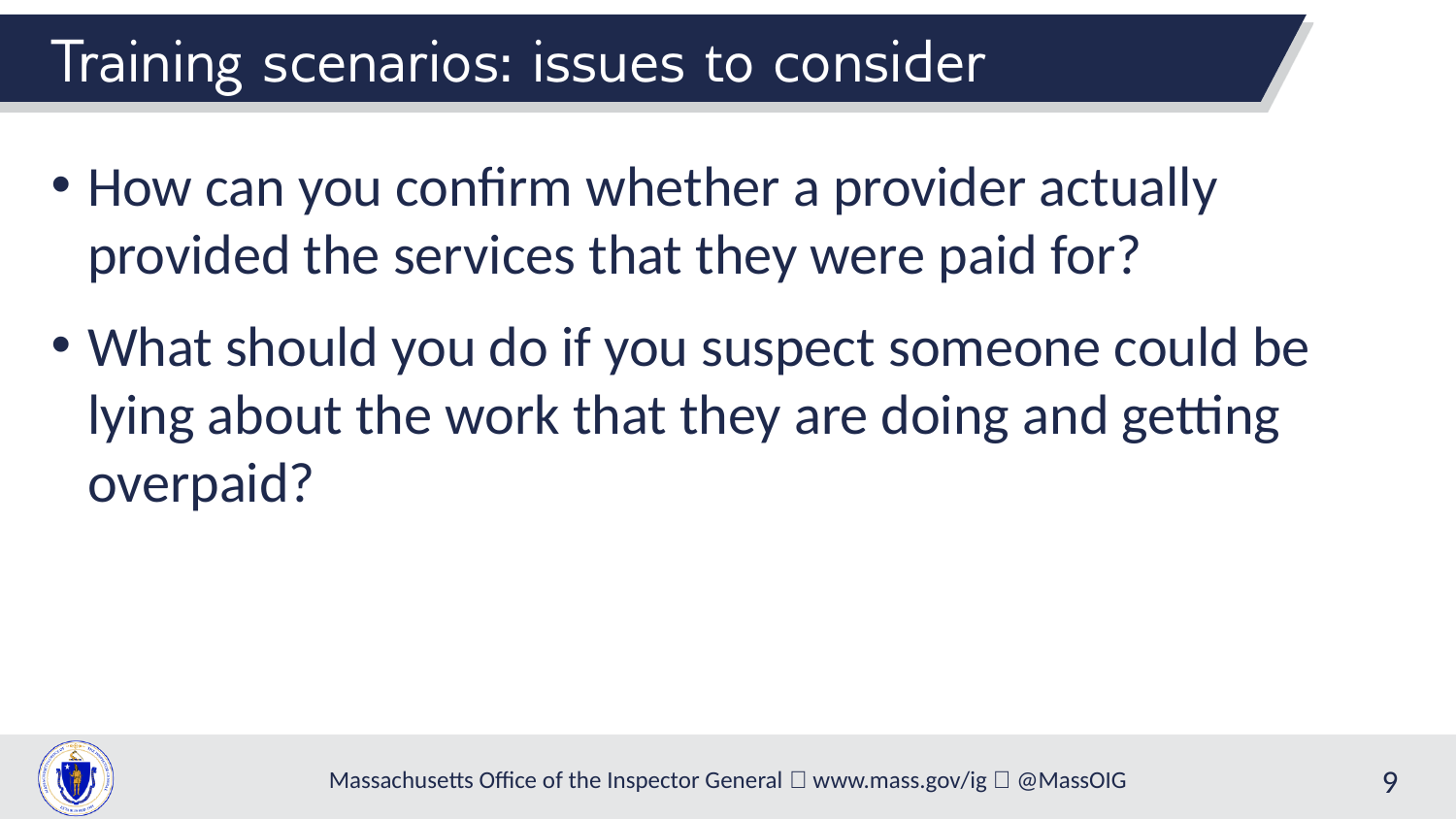

Training scenarios: issues to consider
How can you confirm whether a provider actually provided the services that they were paid for?
What should you do if you suspect someone could be lying about the work that they are doing and getting overpaid?